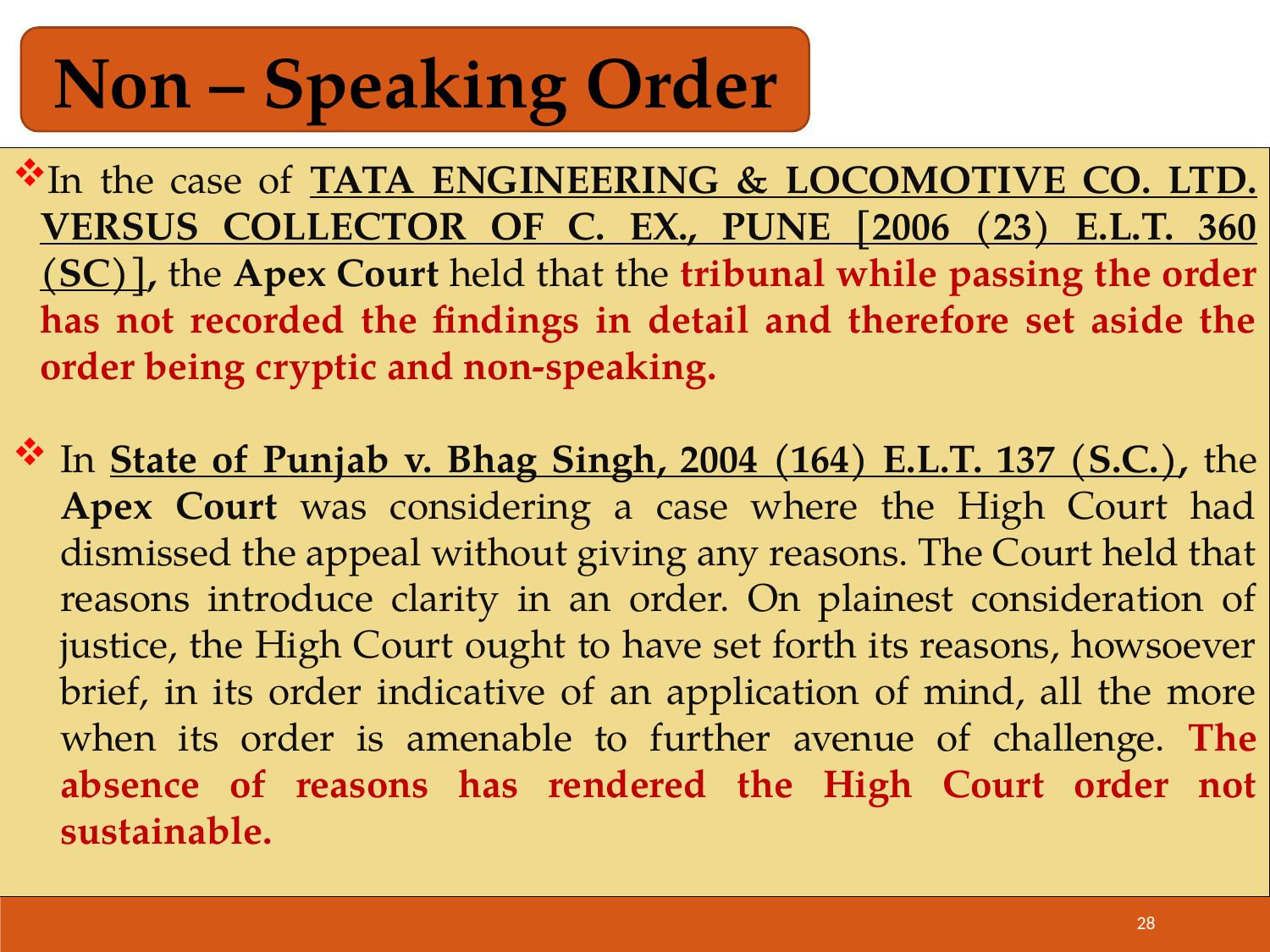

Non – Speaking Order
In the case of TATA ENGINEERING & LOCOMOTIVE CO. LTD. VERSUS COLLECTOR OF C. EX., PUNE [2006 (23) E.L.T. 360 (SC)], the Apex Court held that the tribunal while passing the order has not recorded the findings in detail and therefore set aside the order being cryptic and non-speaking.

In State of Punjab v. Bhag Singh, 2004 (164) E.L.T. 137 (S.C.), the Apex Court was considering a case where the High Court had dismissed the appeal without giving any reasons. The Court held that reasons introduce clarity in an order. On plainest consideration of justice, the High Court ought to have set forth its reasons, howsoever brief, in its order indicative of an application of mind, all the more when its order is amenable to further avenue of challenge. The absence of reasons has rendered the High Court order not sustainable.

28